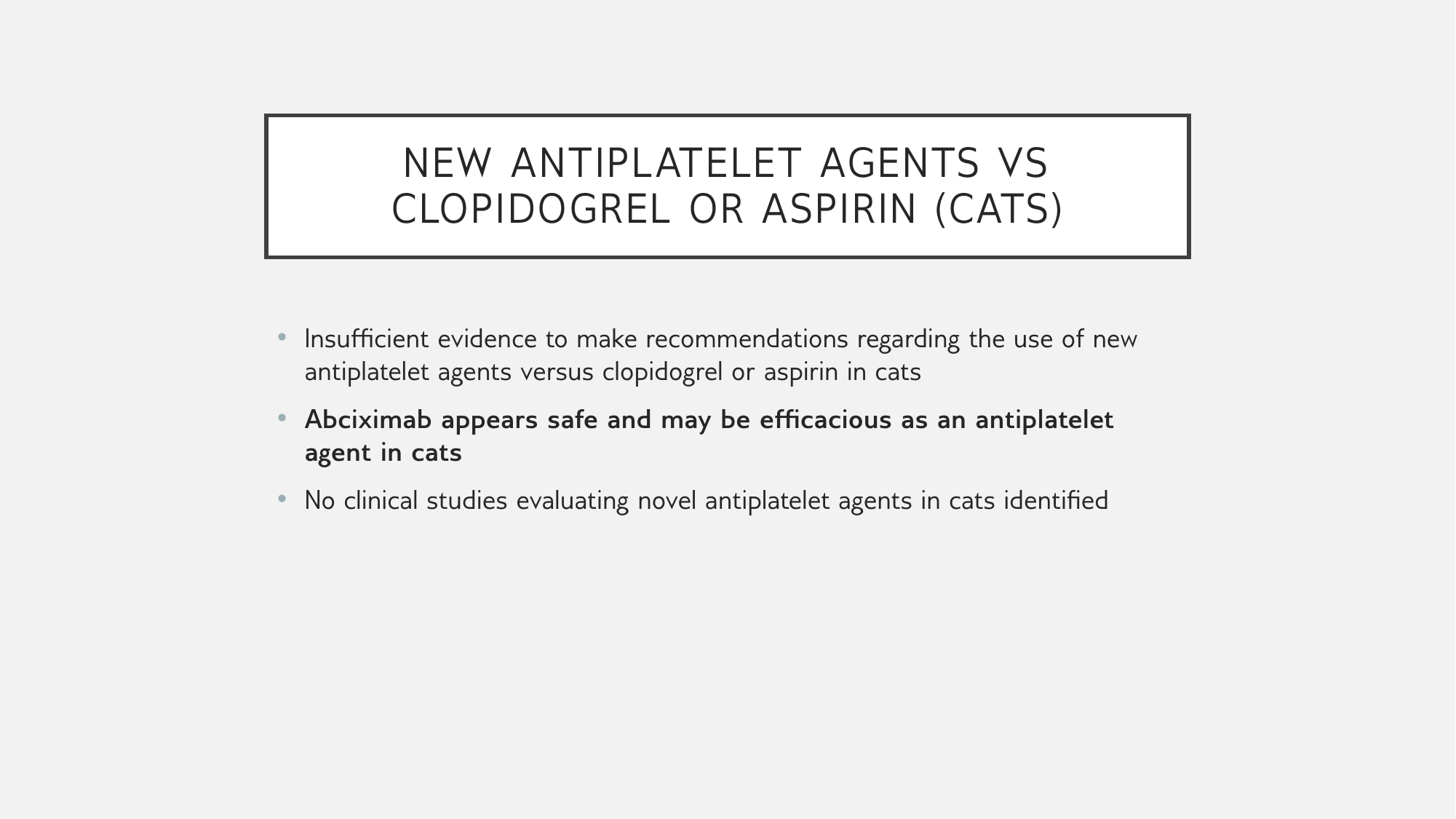

# New antiplatelet agents vs clopidogrel or aspirin (cats)
Insufficient evidence to make recommendations regarding the use of new antiplatelet agents versus clopidogrel or aspirin in cats
Abciximab appears safe and may be efficacious as an antiplatelet agent in cats
No clinical studies evaluating novel antiplatelet agents in cats identified